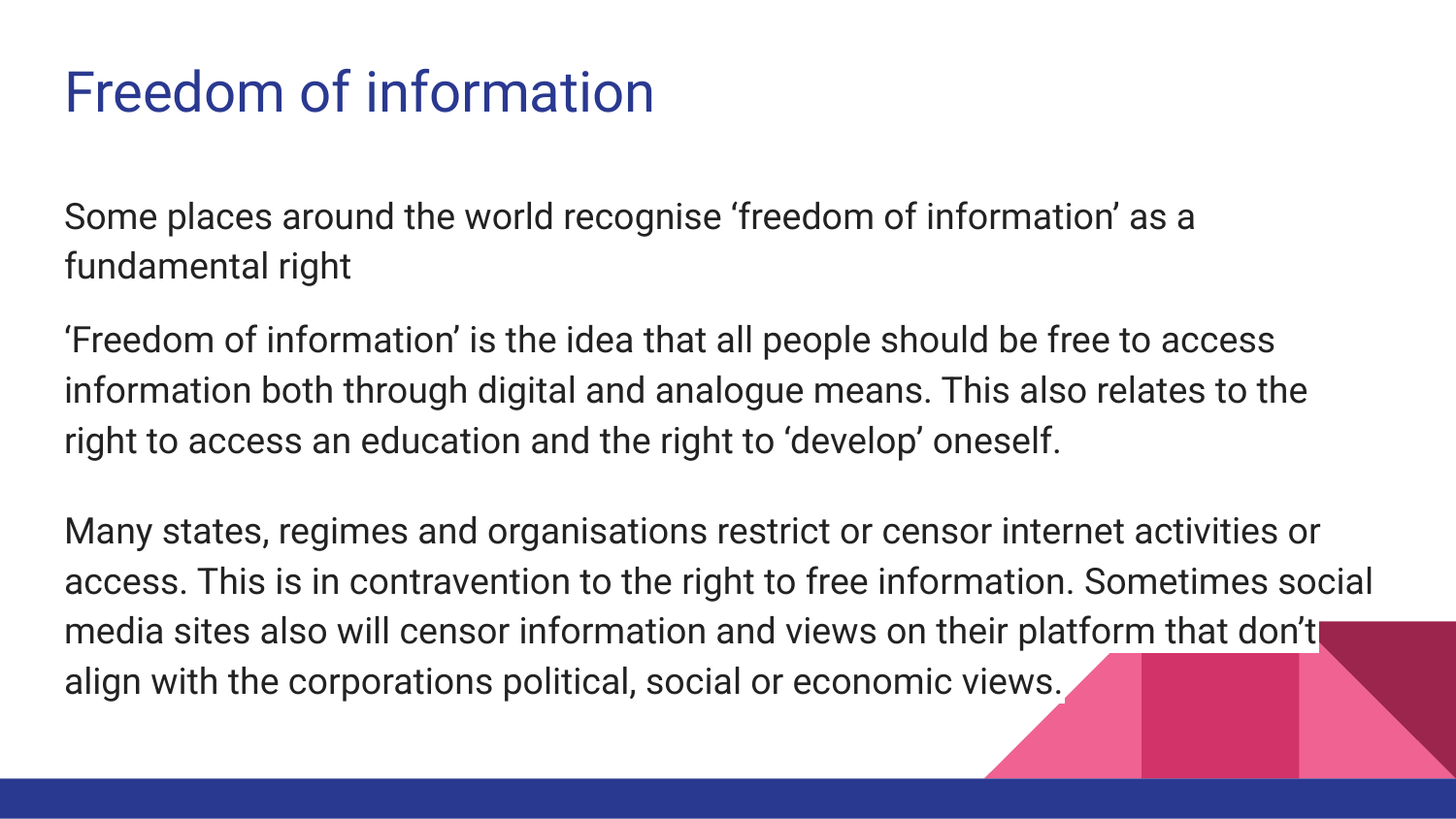

# Freedom of information
Some places around the world recognise ‘freedom of information’ as a fundamental right
‘Freedom of information’ is the idea that all people should be free to access information both through digital and analogue means. This also relates to the right to access an education and the right to ‘develop’ oneself.
Many states, regimes and organisations restrict or censor internet activities or access. This is in contravention to the right to free information. Sometimes social media sites also will censor information and views on their platform that don’t align with the corporations political, social or economic views.